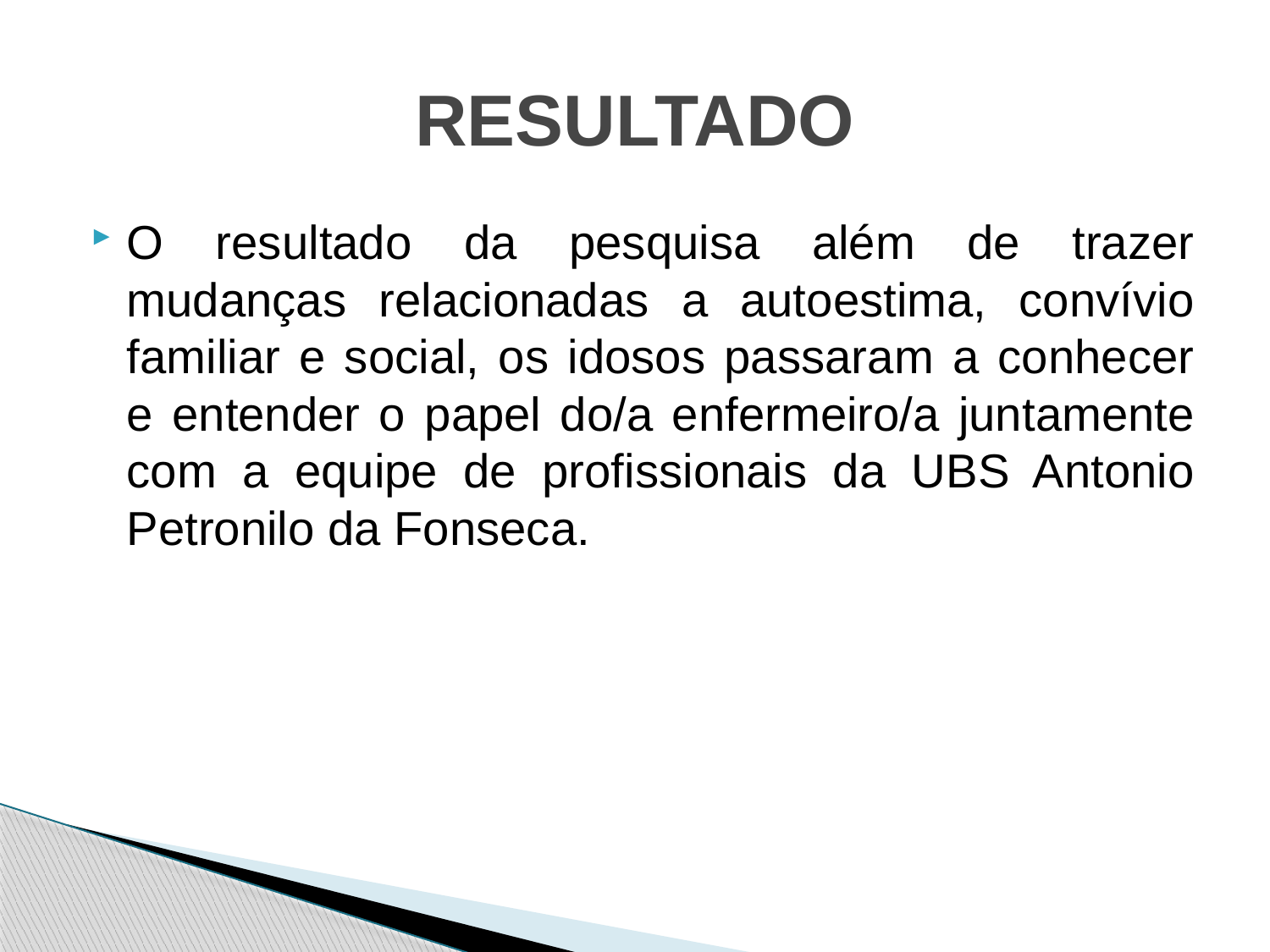

# RESULTADO
O resultado da pesquisa além de trazer mudanças relacionadas a autoestima, convívio familiar e social, os idosos passaram a conhecer e entender o papel do/a enfermeiro/a juntamente com a equipe de profissionais da UBS Antonio Petronilo da Fonseca.